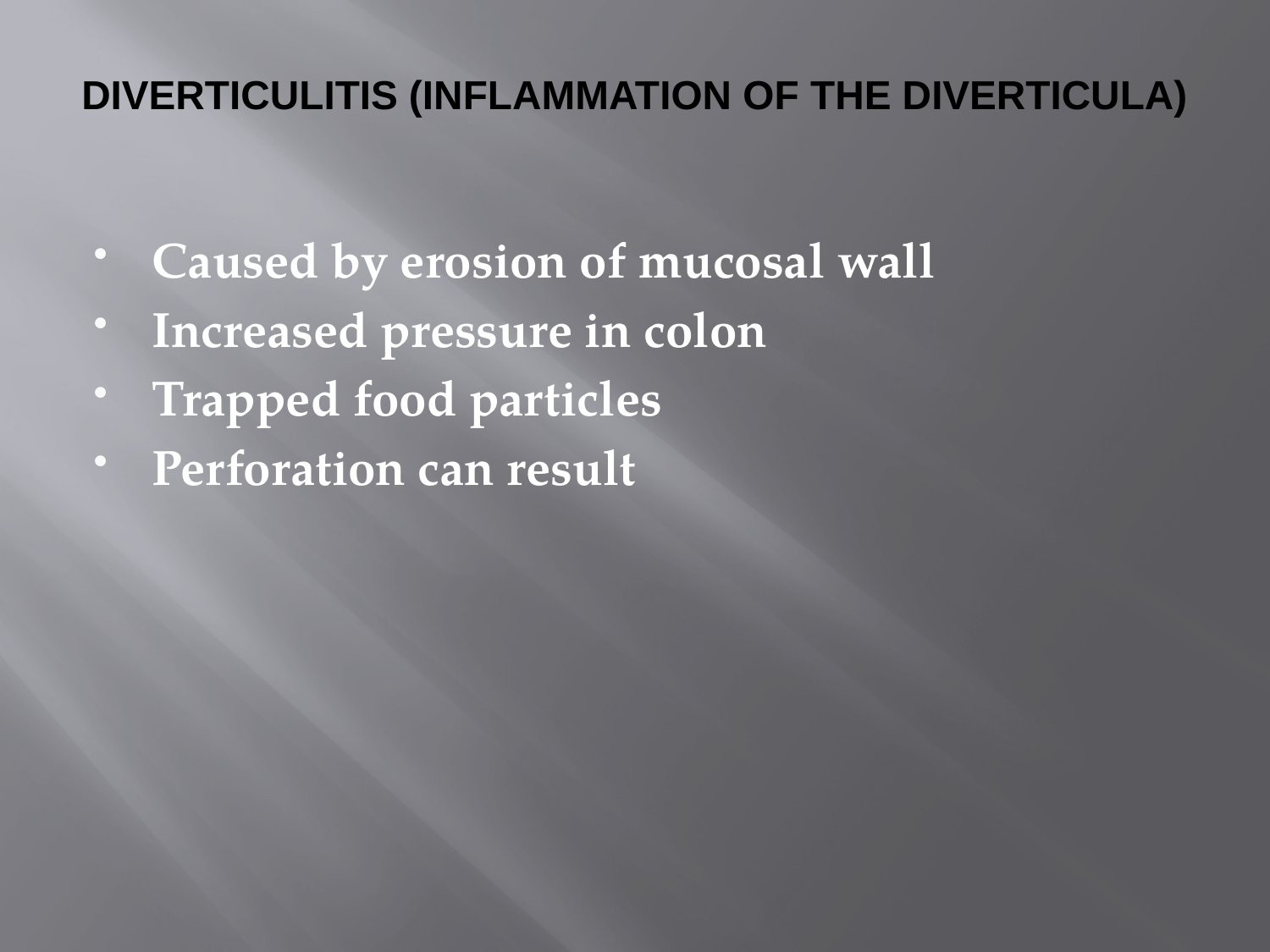

# Diverticulitis (inflammation of the diverticula)
Caused by erosion of mucosal wall
Increased pressure in colon
Trapped food particles
Perforation can result